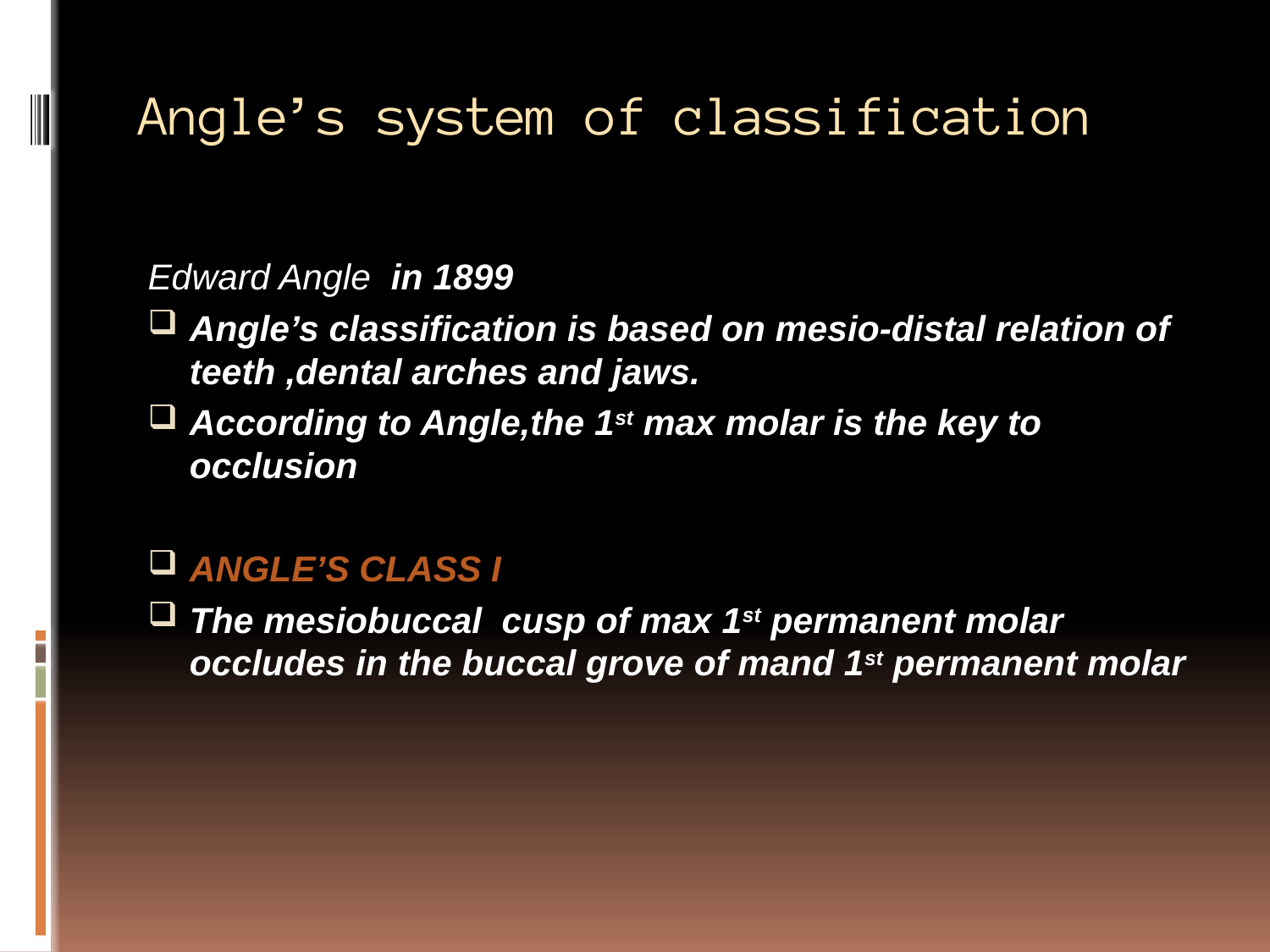

# Angle’s system of classification
Edward Angle  in 1899
Angle’s classification is based on mesio-distal relation of teeth ,dental arches and jaws.
According to Angle,the 1st max molar is the key to occlusion

ANGLE’S CLASS I
The mesiobuccal  cusp of max 1st permanent molar occludes in the buccal grove of mand 1st permanent molar